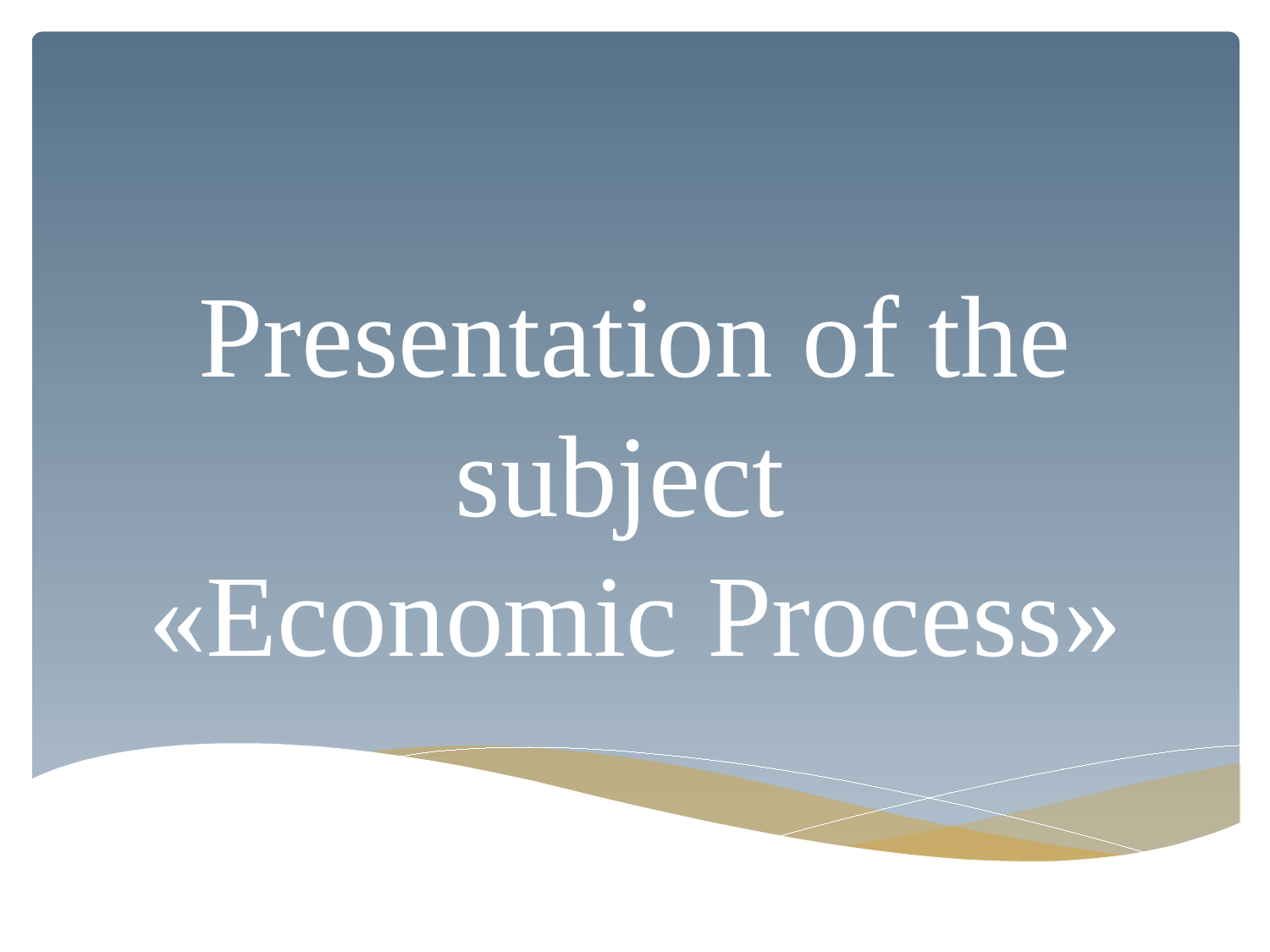

# Presentation of the subject «Economic Process»